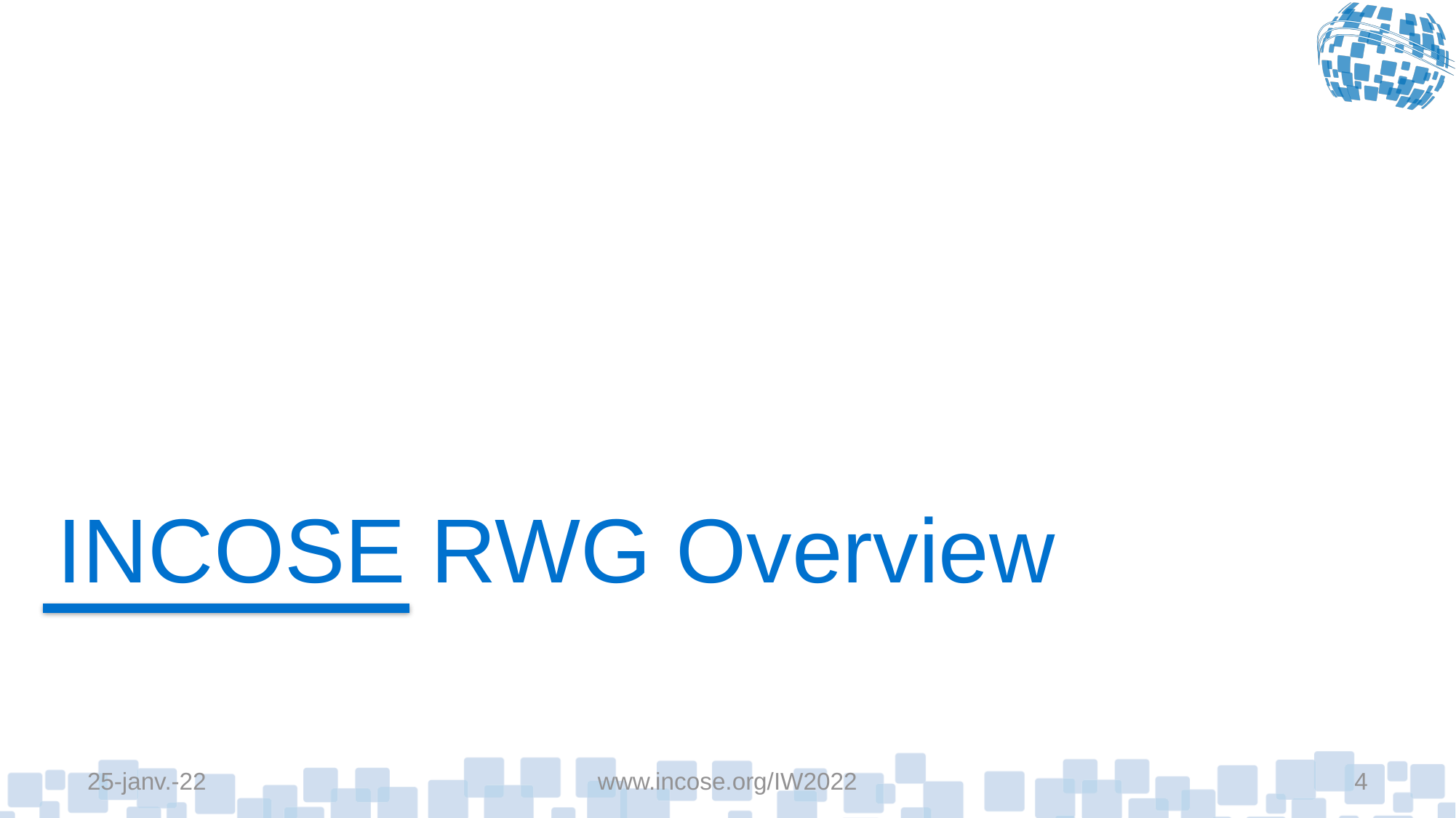

# INCOSE RWG Overview
25-janv.-22
www.incose.org/IW2022
4